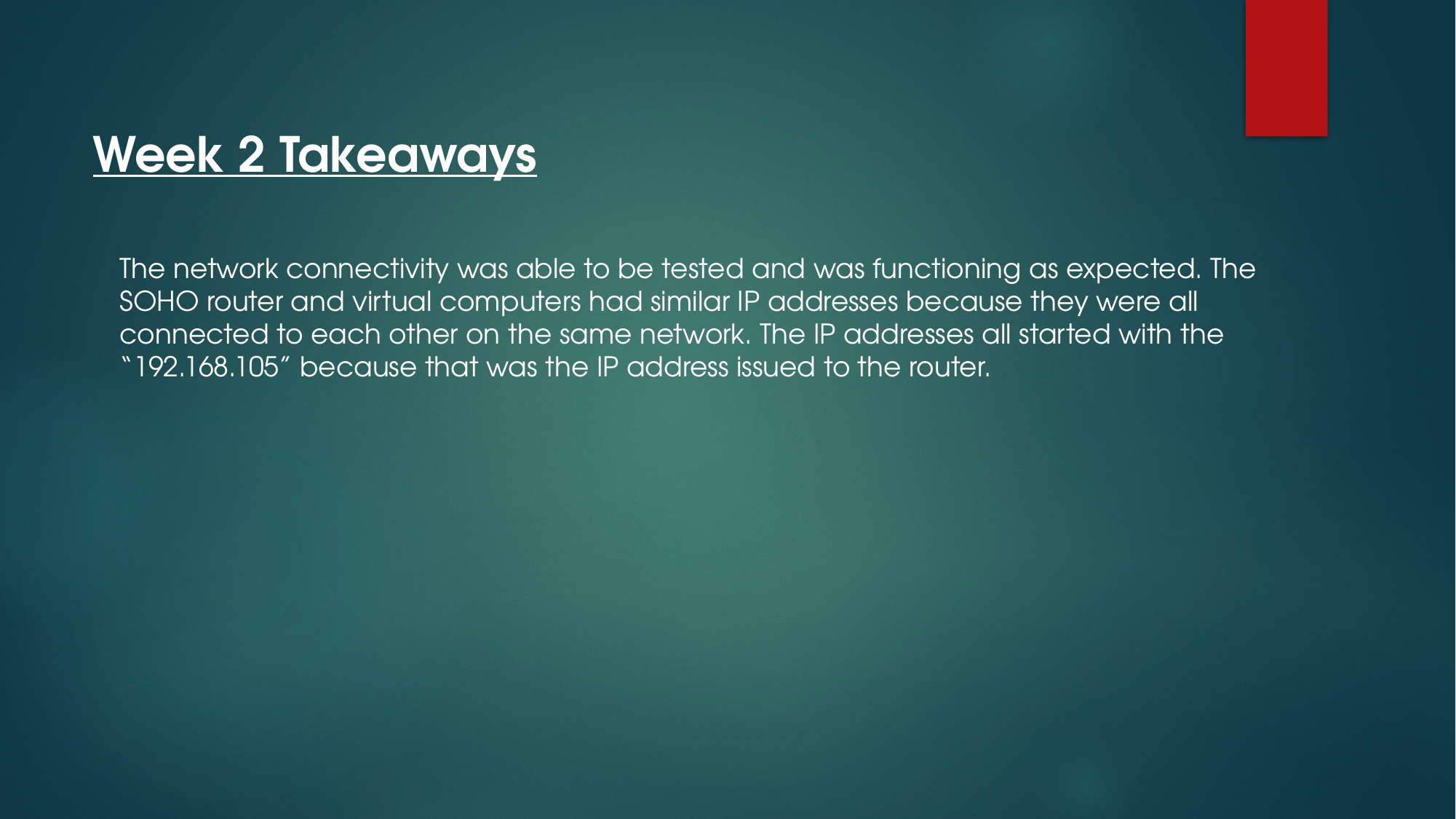

Week 2 Takeaways

The network connectivity was able to be tested and was functioning as expected. The SOHO router and virtual computers had similar IP addresses because they were all connected to each other on the same network. The IP addresses all started with the “192.168.105” because that was the IP address issued to the router.